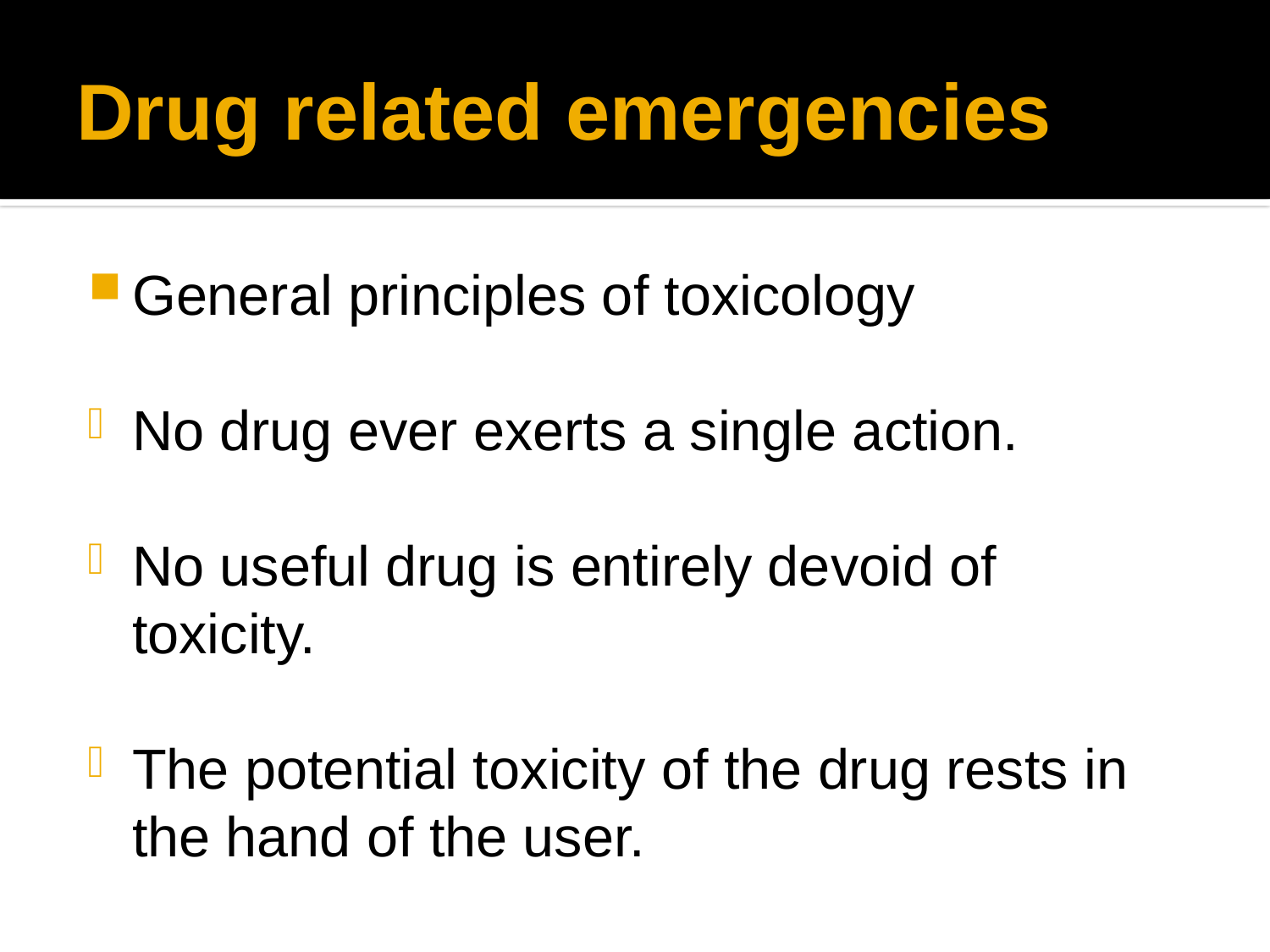

# Drug related emergencies
General principles of toxicology

No drug ever exerts a single action.

No useful drug is entirely devoid of toxicity.

The potential toxicity of the drug rests in the hand of the user.